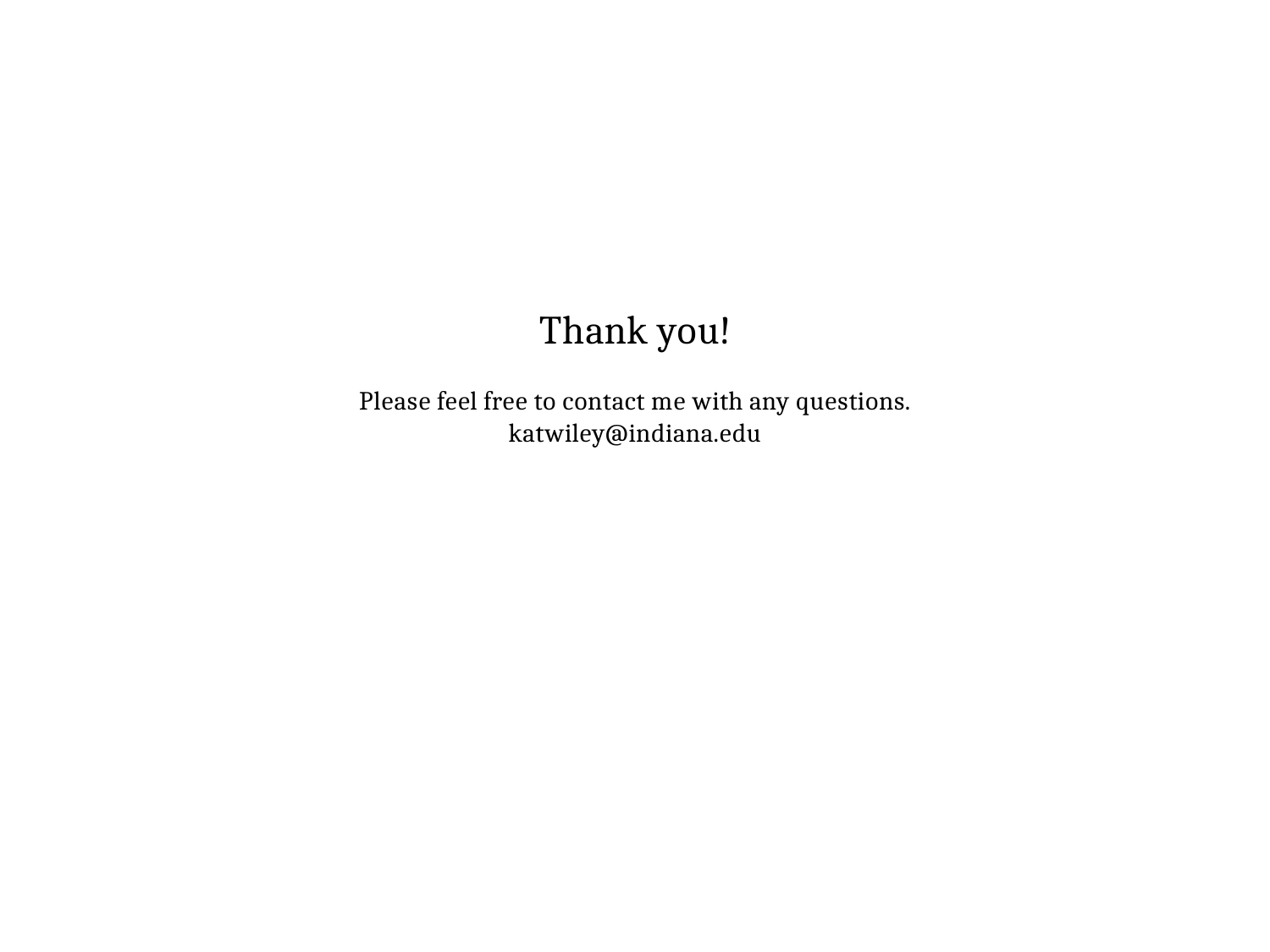

# Thank you! Please feel free to contact me with any questions. katwiley@indiana.edu